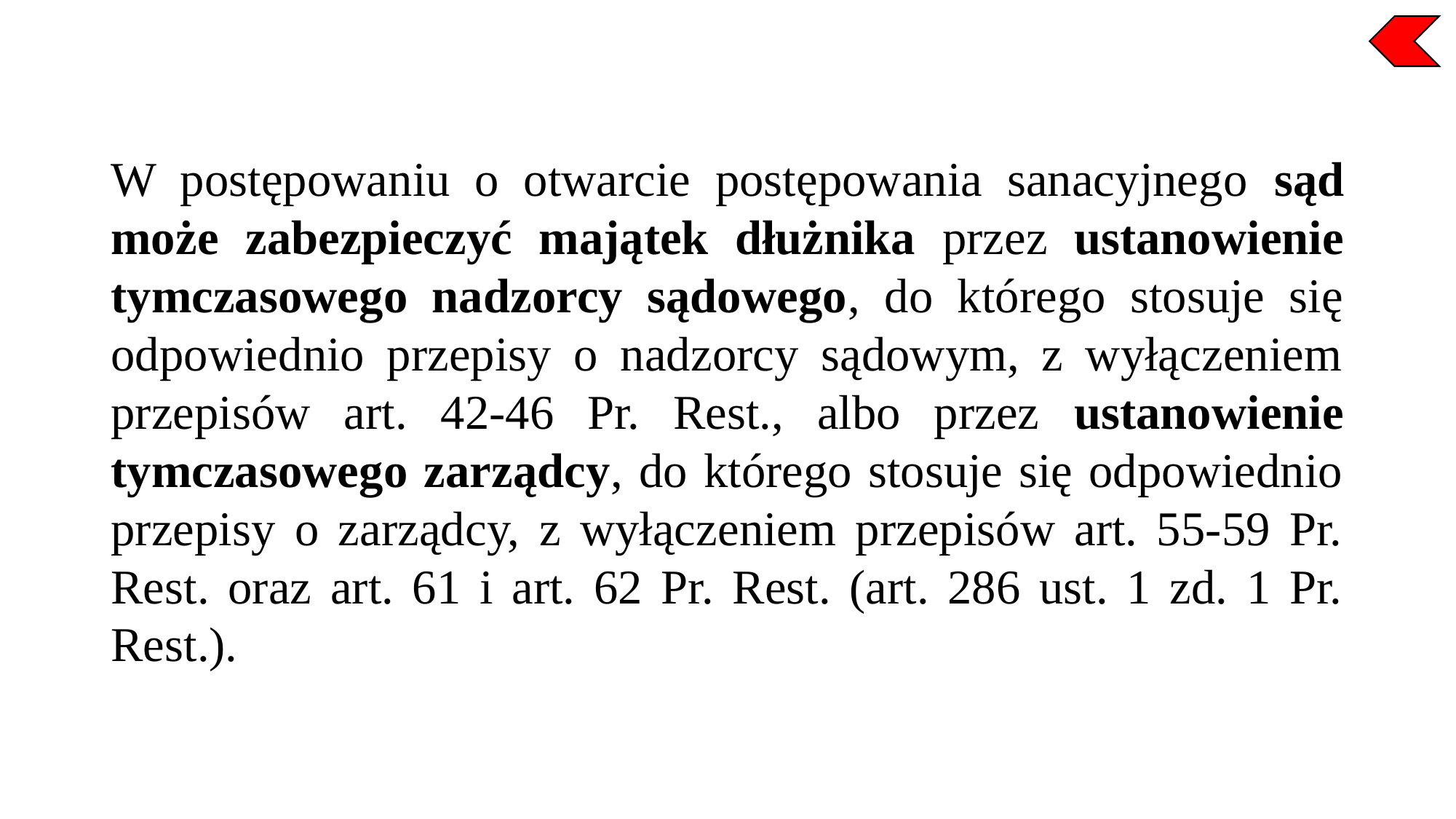

W postępowaniu o otwarcie postępowania sanacyjnego sąd może zabezpieczyć majątek dłużnika przez ustanowienie tymczasowego nadzorcy sądowego, do którego stosuje się odpowiednio przepisy o nadzorcy sądowym, z wyłączeniem przepisów art. 42-46 Pr. Rest., albo przez ustanowienie tymczasowego zarządcy, do którego stosuje się odpowiednio przepisy o zarządcy, z wyłączeniem przepisów art. 55-59 Pr. Rest. oraz art. 61 i art. 62 Pr. Rest. (art. 286 ust. 1 zd. 1 Pr. Rest.).